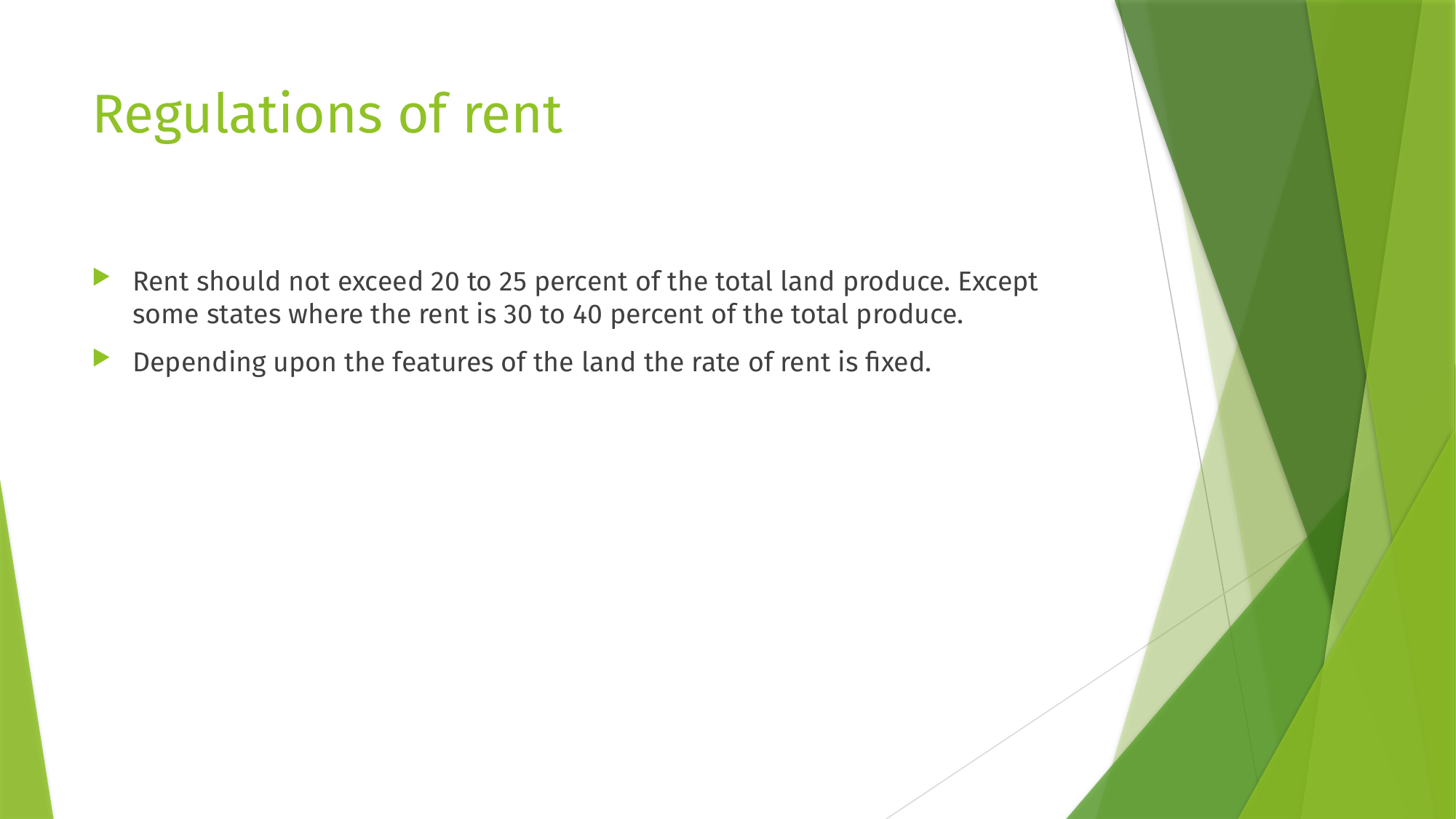

# Regulations of rent
Rent should not exceed 20 to 25 percent of the total land produce. Except some states where the rent is 30 to 40 percent of the total produce.
Depending upon the features of the land the rate of rent is fixed.